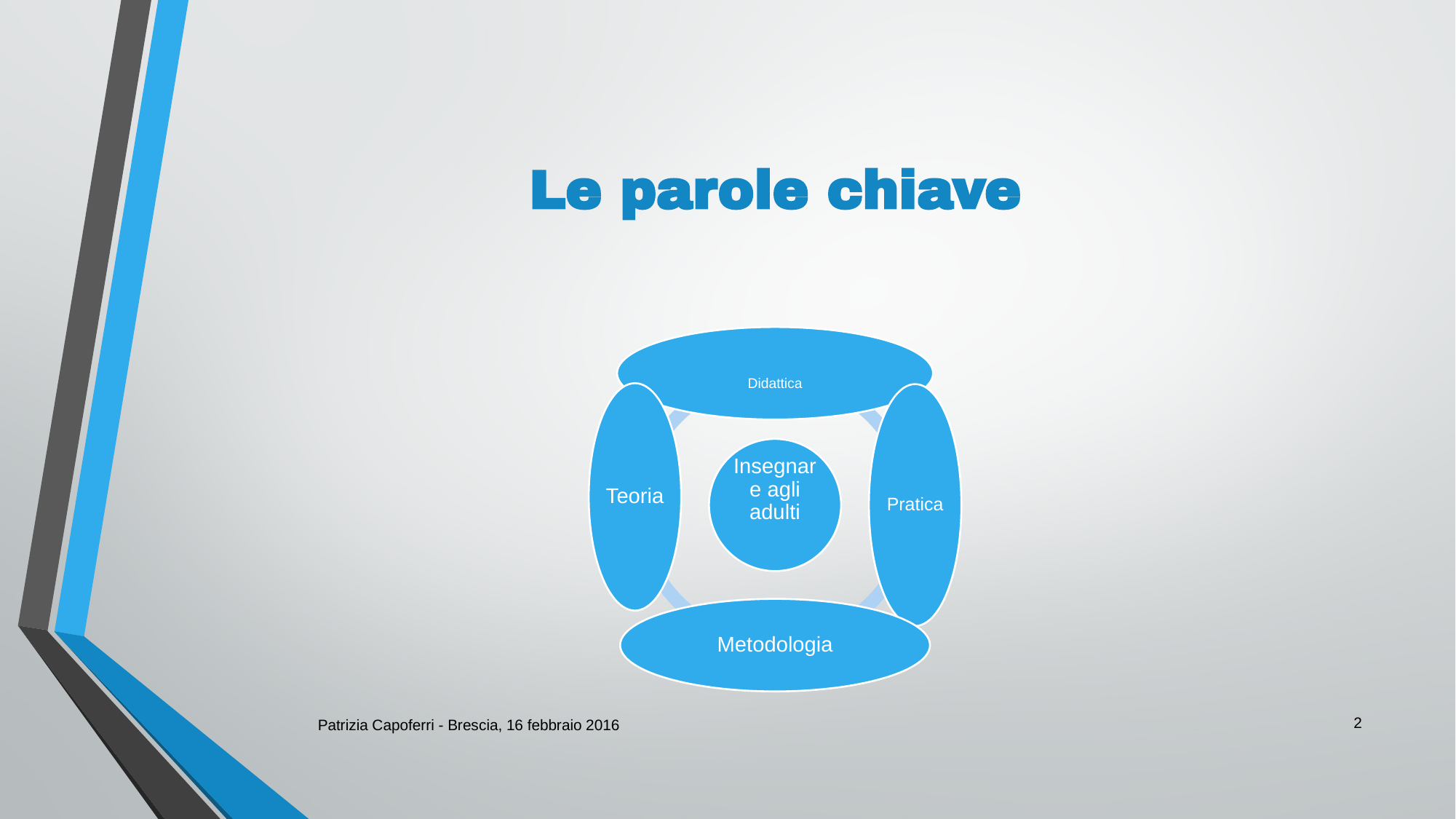

# Le parole chiave
Insegnare agli adulti

Didattica
Pratica
Metodologia
Teoria
2
Patrizia Capoferri - Brescia, 16 febbraio 2016